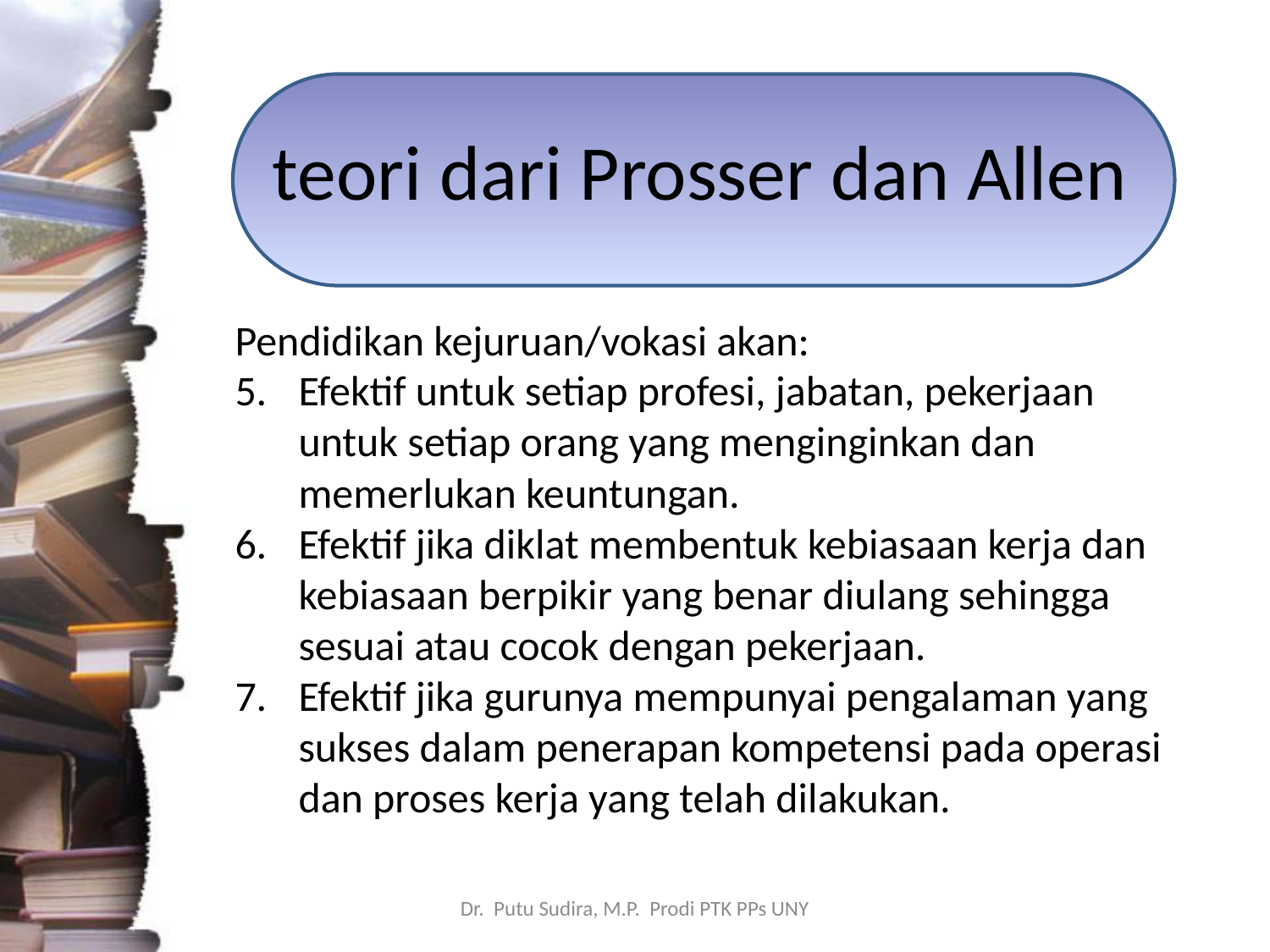

# teori dari Prosser dan Allen

Pendidikan kejuruan/vokasi akan:
Efektif untuk setiap profesi, jabatan, pekerjaan untuk setiap orang yang menginginkan dan memerlukan keuntungan.
Efektif jika diklat membentuk kebiasaan kerja dan kebiasaan berpikir yang benar diulang sehingga sesuai atau cocok dengan pekerjaan.
Efektif jika gurunya mempunyai pengalaman yang sukses dalam penerapan kompetensi pada operasi dan proses kerja yang telah dilakukan.

Dr.  Putu Sudira, M.P.  Prodi PTK PPs UNY